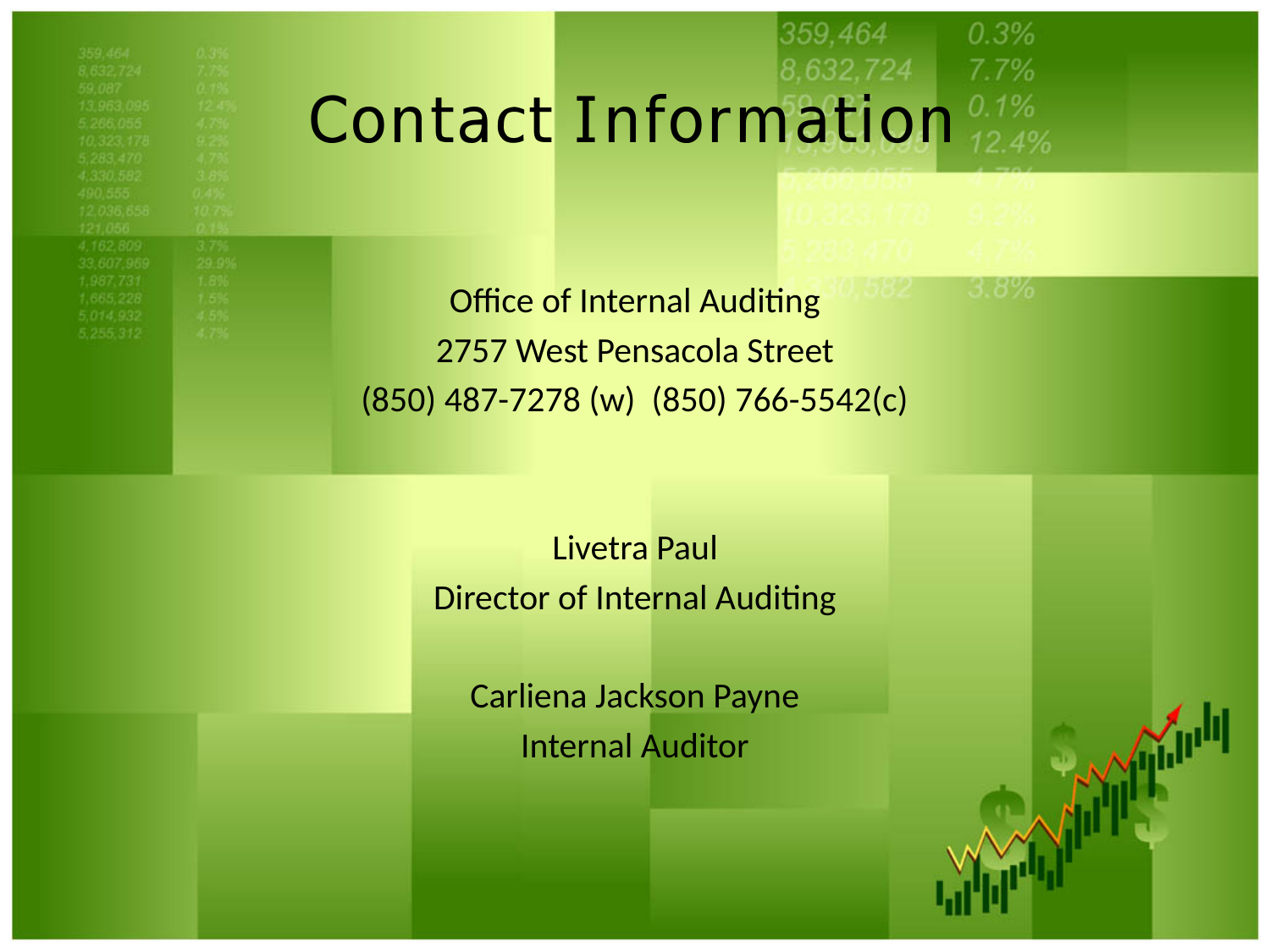

# Contact Information

Office of Internal Auditing
2757 West Pensacola Street
(850) 487-7278 (w)  (850) 766-5542(c)

Livetra Paul
Director of Internal Auditing

Carliena Jackson Payne
Internal Auditor